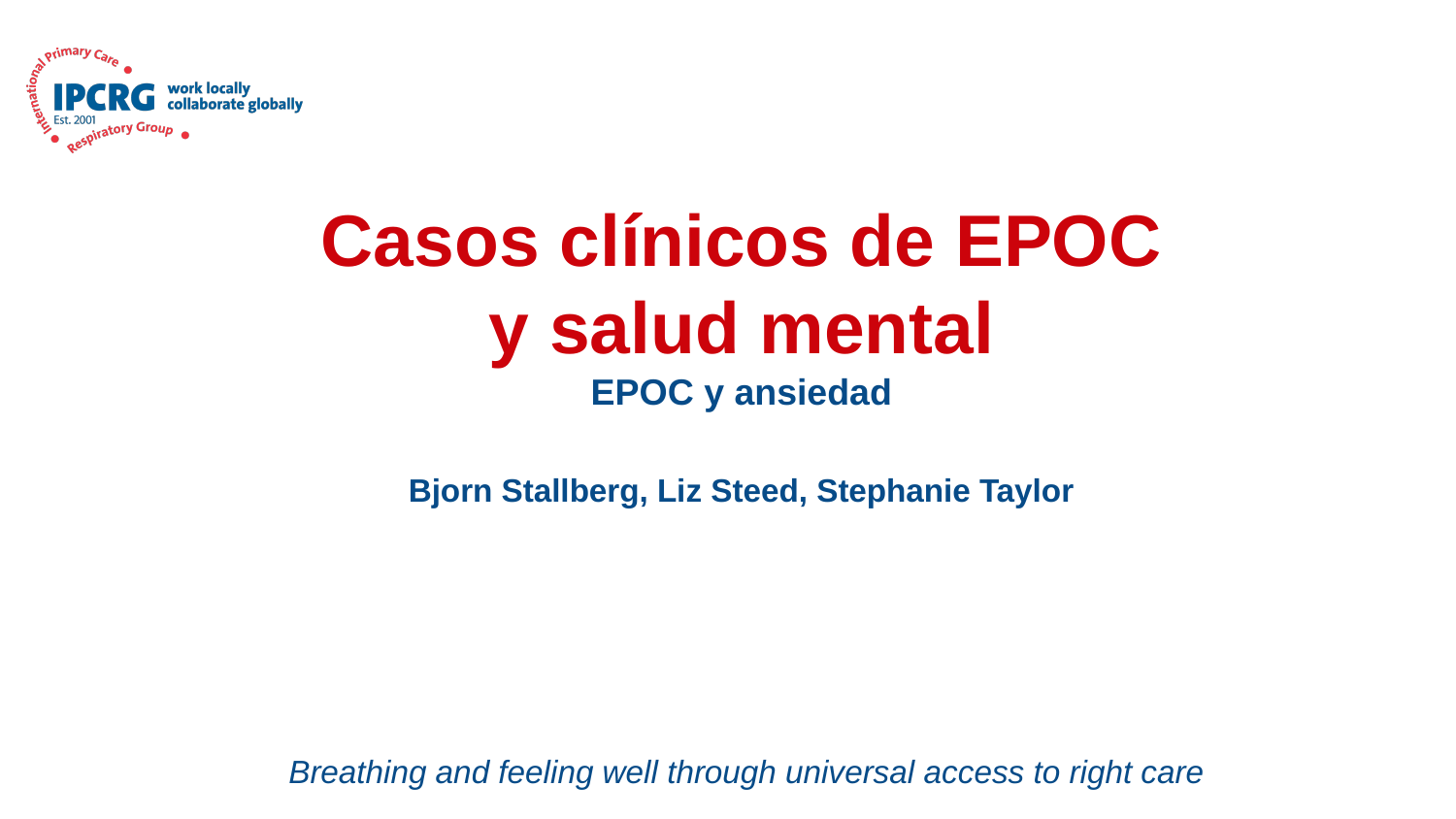

# Casos clínicos de EPOC y salud mental EPOC y ansiedad Bjorn Stallberg, Liz Steed, Stephanie Taylor